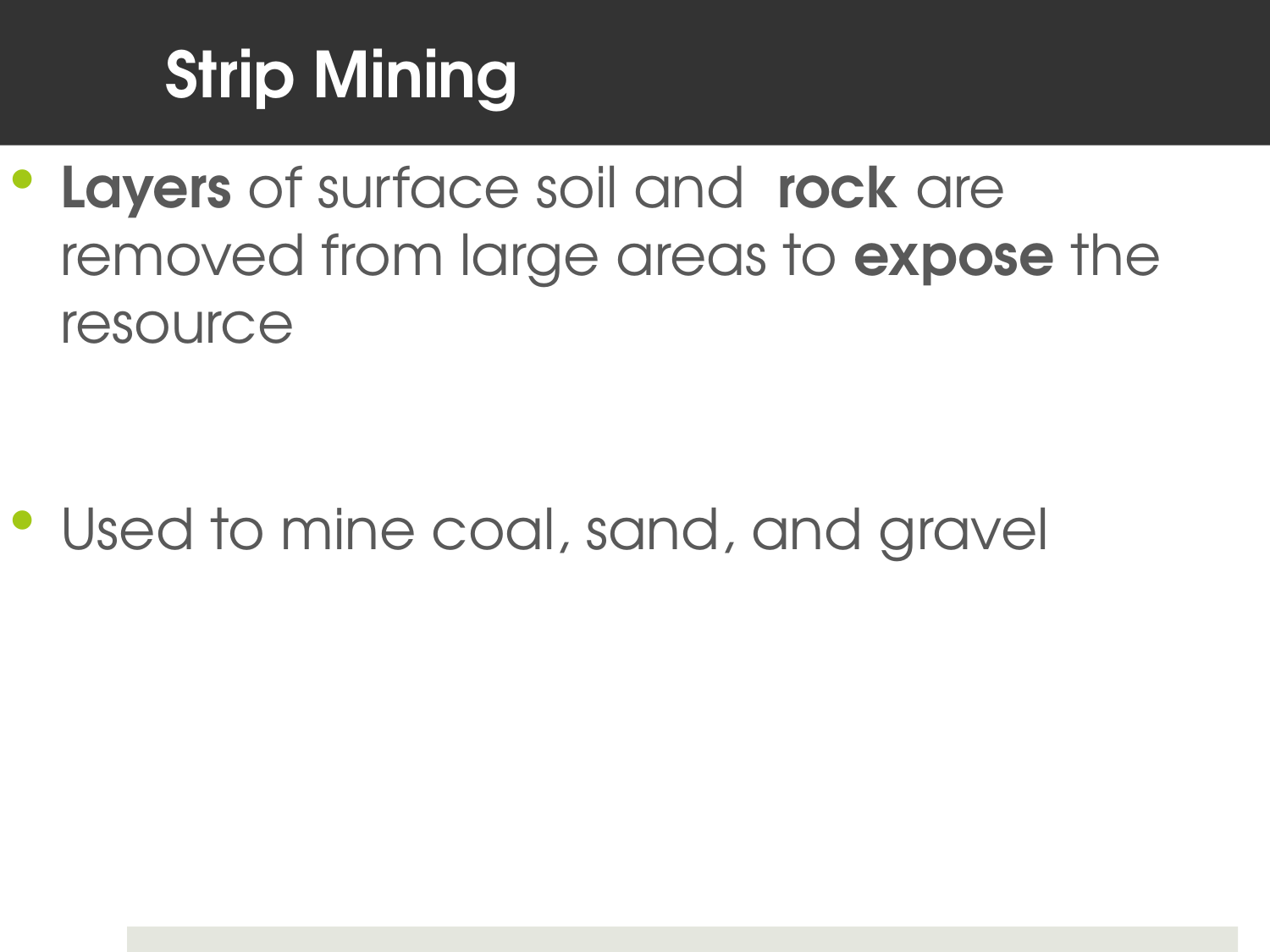

# Strip Mining
Layers of surface soil and  rock are removed from large areas to expose the resource

Used to mine coal, sand, and gravel